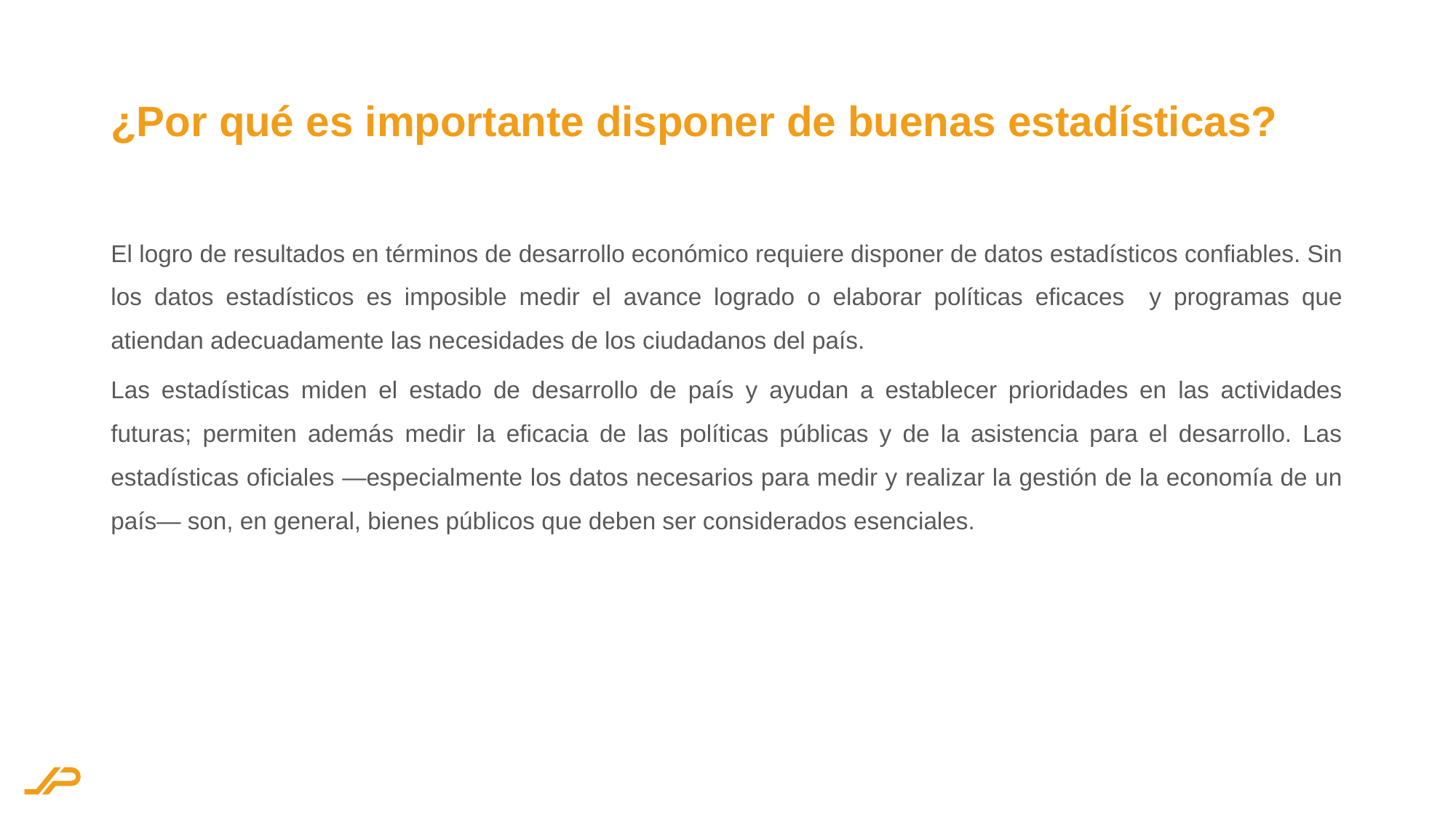

# ¿Por qué es importante disponer de buenas estadísticas?
El logro de resultados en términos de desarrollo económico requiere disponer de datos estadísticos confiables. Sin los datos estadísticos es imposible medir el avance logrado o elaborar políticas eficaces  y programas que atiendan adecuadamente las necesidades de los ciudadanos del país.
Las estadísticas miden el estado de desarrollo de país y ayudan a establecer prioridades en las actividades futuras; permiten además medir la eficacia de las políticas públicas y de la asistencia para el desarrollo. Las estadísticas oficiales —especialmente los datos necesarios para medir y realizar la gestión de la economía de un país— son, en general, bienes públicos que deben ser considerados esenciales.